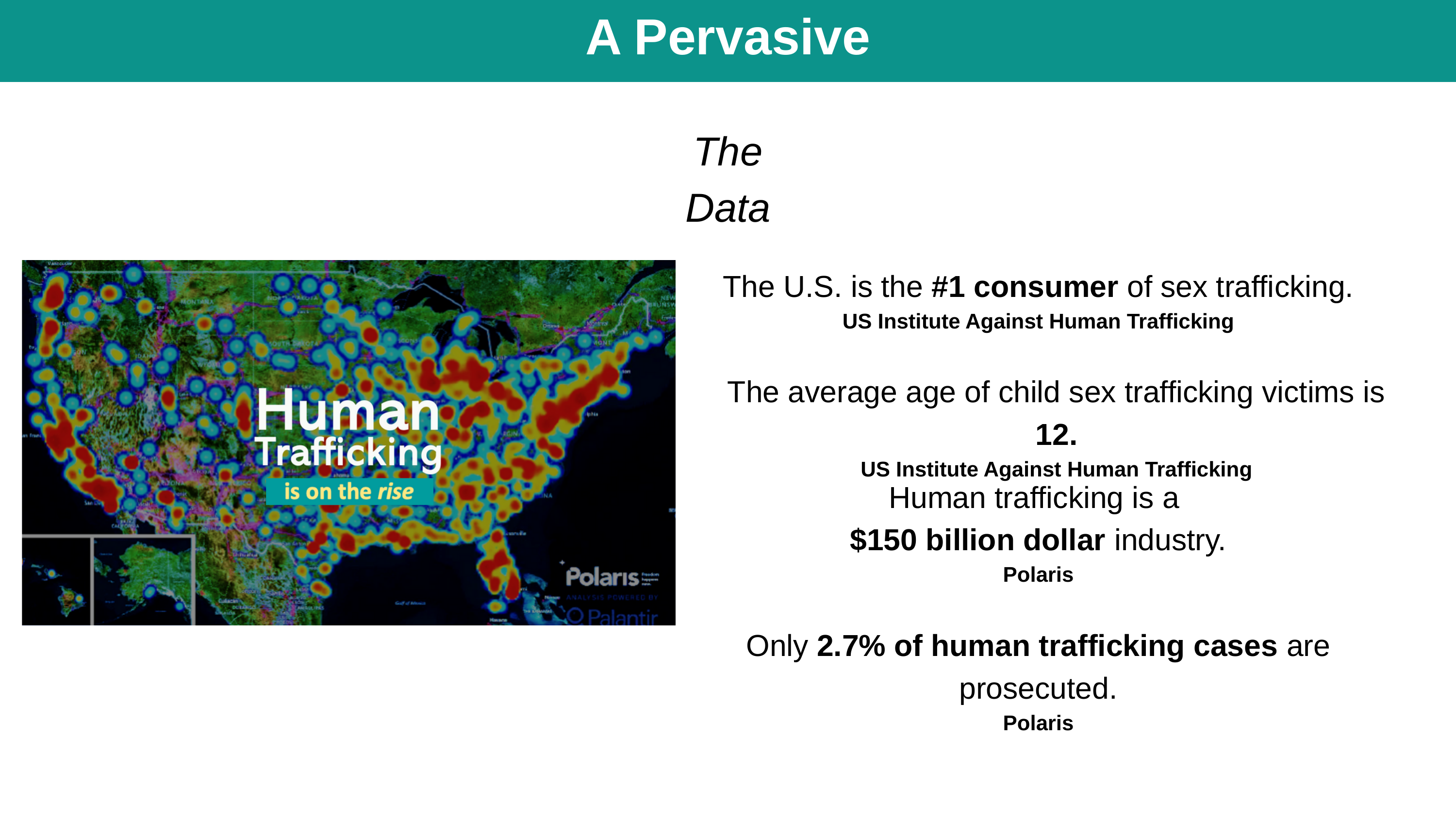

A Pervasive Problem
The Data

The U.S. is the #1 consumer of sex trafficking.
US Institute Against Human Trafficking
The average age of child sex trafficking victims is 12.
US Institute Against Human Trafficking
Human trafficking is a
$150 billion dollar industry.
Polaris
Only 2.7% of human trafficking cases are prosecuted.
Polaris